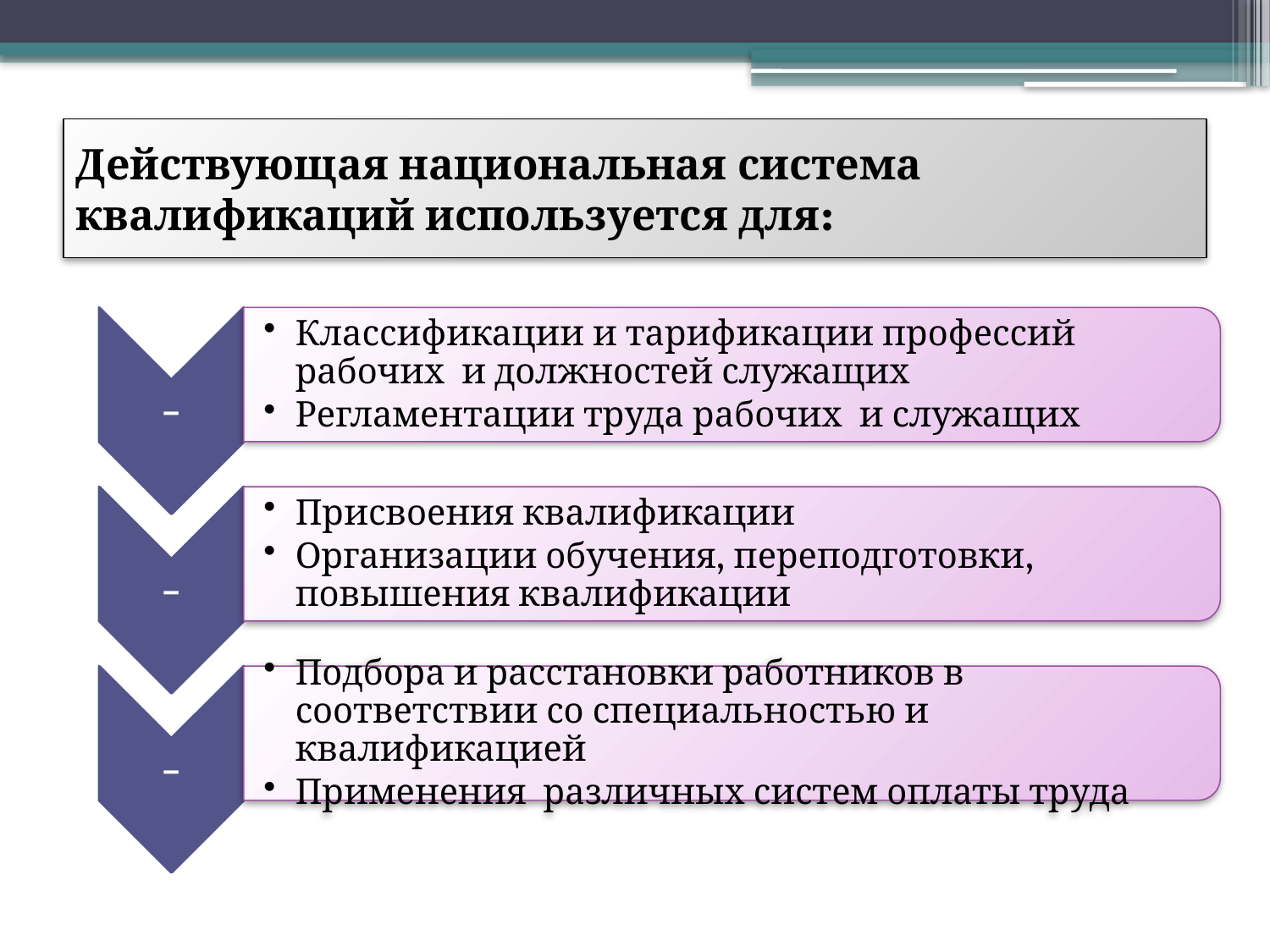

# Действующая национальная система квалификаций используется для:
-
Классификации и тарификации профессий рабочих  и должностей служащих
Регламентации труда рабочих  и служащих
-
Присвоения квалификации
Организации обучения, переподготовки, повышения квалификации
-
Подбора и расстановки работников в соответствии со специальностью и квалификацией
Применения  различных систем оплаты труда